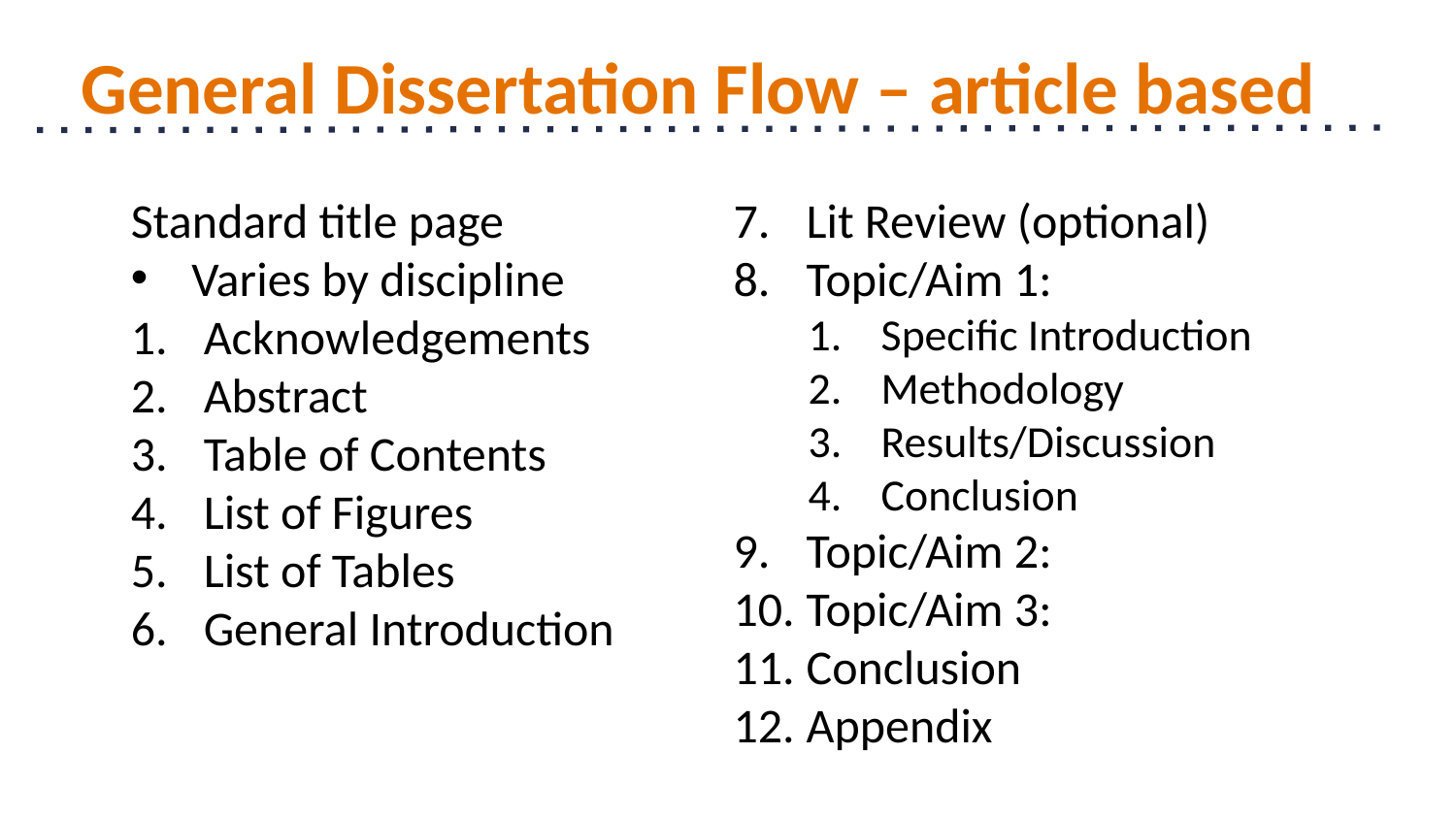

# General Dissertation Flow – article based
Standard title page
Varies by discipline
Acknowledgements
Abstract
Table of Contents
List of Figures
List of Tables
General Introduction

Lit Review (optional)
Topic/Aim 1:
Specific Introduction
Methodology
Results/Discussion
Conclusion
Topic/Aim 2:
Topic/Aim 3:
Conclusion
Appendix